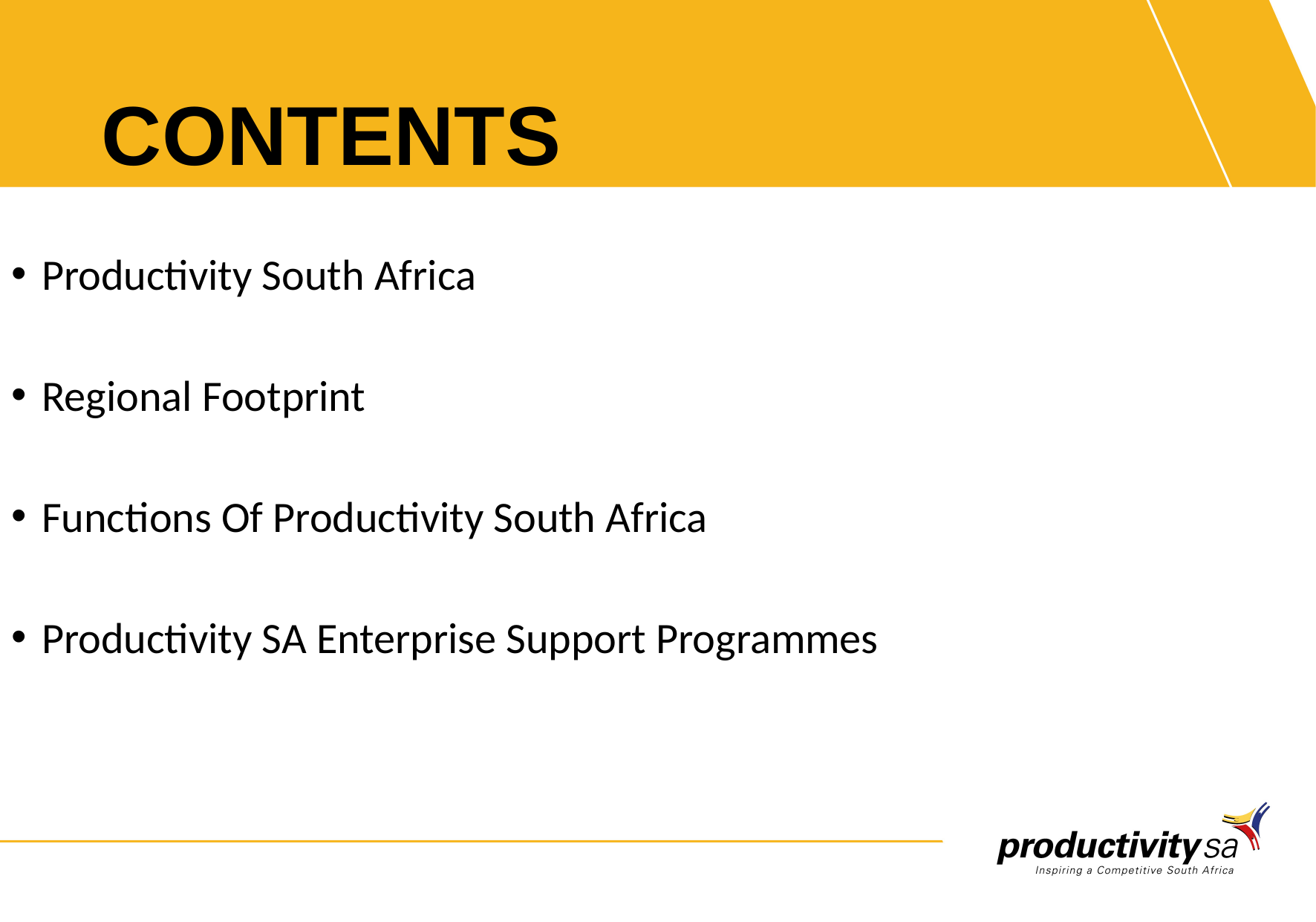

# CONTENTS
Productivity South Africa
Regional Footprint
Functions Of Productivity South Africa
Productivity SA Enterprise Support Programmes

2